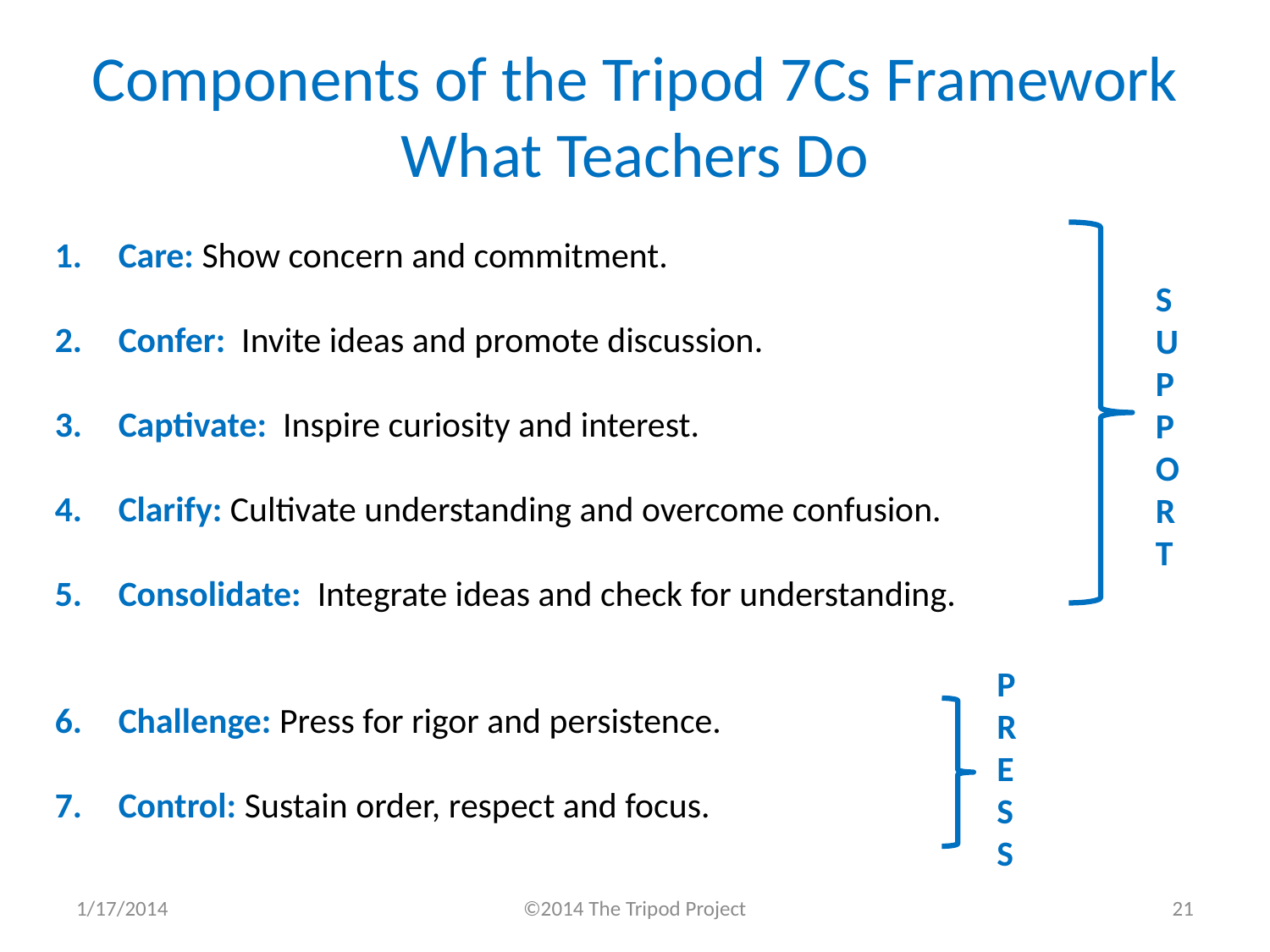

Components of the Tripod 7Cs Framework
What Teachers Do

Care: Show concern and commitment.
Confer:  Invite ideas and promote discussion.
Captivate:  Inspire curiosity and interest.
Clarify: Cultivate understanding and overcome confusion.
Consolidate:  Integrate ideas and check for understanding.
Challenge: Press for rigor and persistence.
Control: Sustain order, respect and focus.

SUPPORT
PRESS

1/17/2014
©2014 The Tripod Project
21